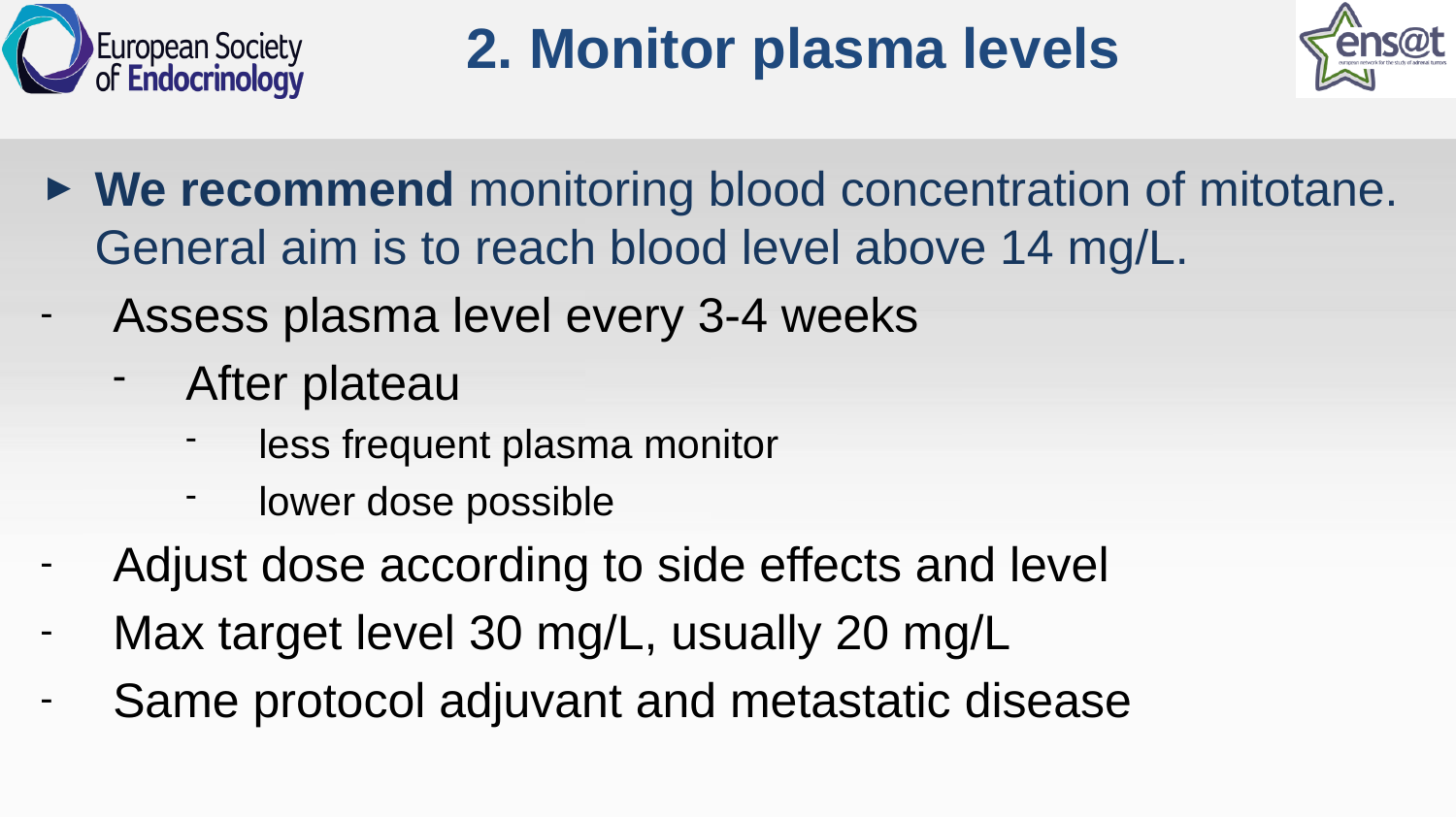

# 2. Monitor plasma levels
We recommend monitoring blood concentration of mitotane. General aim is to reach blood level above 14 mg/L.
Assess plasma level every 3-4 weeks
After plateau
less frequent plasma monitor
lower dose possible
Adjust dose according to side effects and level
Max target level 30 mg/L, usually 20 mg/L
Same protocol adjuvant and metastatic disease